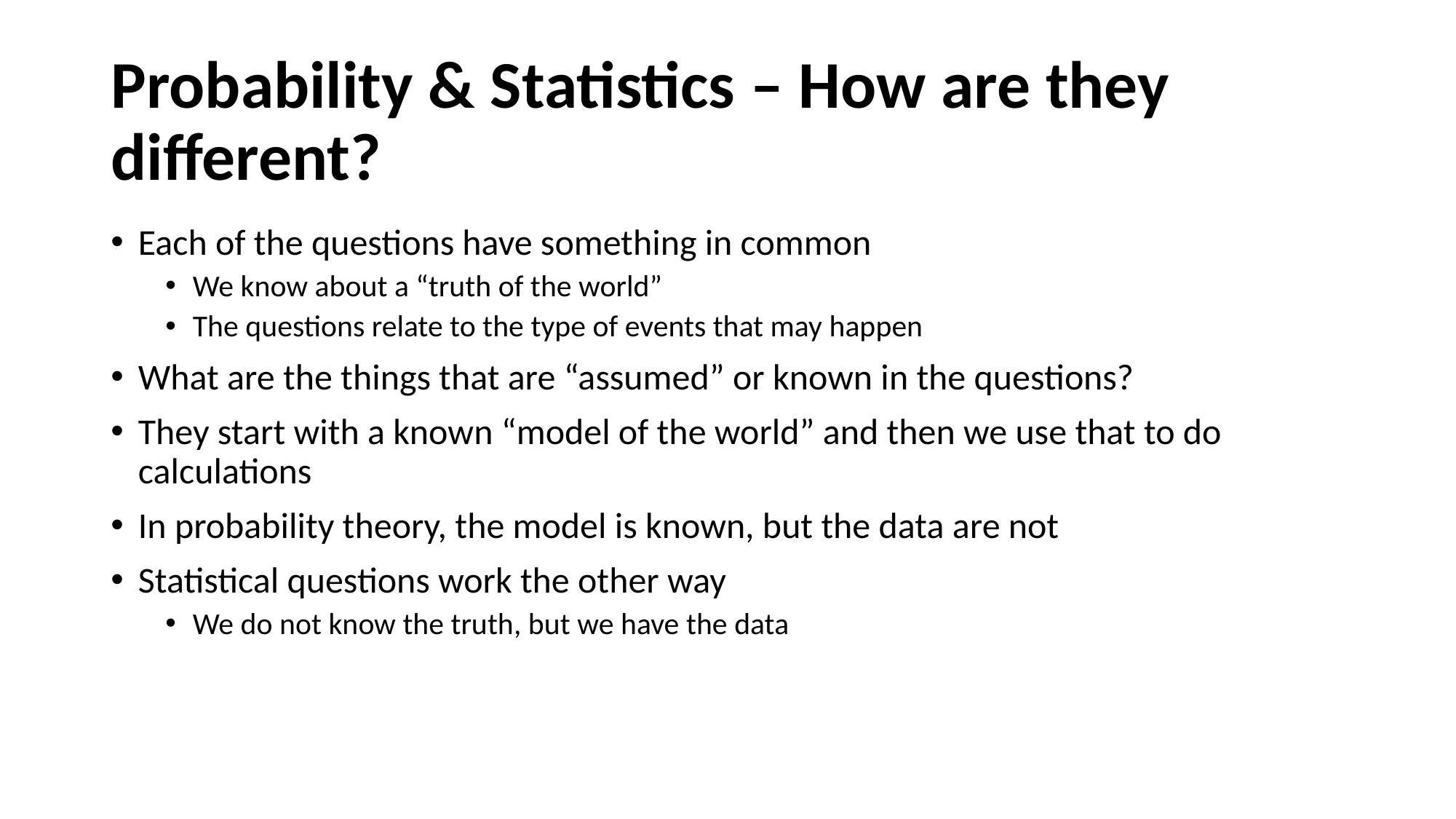

# Probability & Statistics – How are they different?
Each of the questions have something in common
We know about a “truth of the world”
The questions relate to the type of events that may happen
What are the things that are “assumed” or known in the questions?
They start with a known “model of the world” and then we use that to do calculations
In probability theory, the model is known, but the data are not
Statistical questions work the other way
We do not know the truth, but we have the data